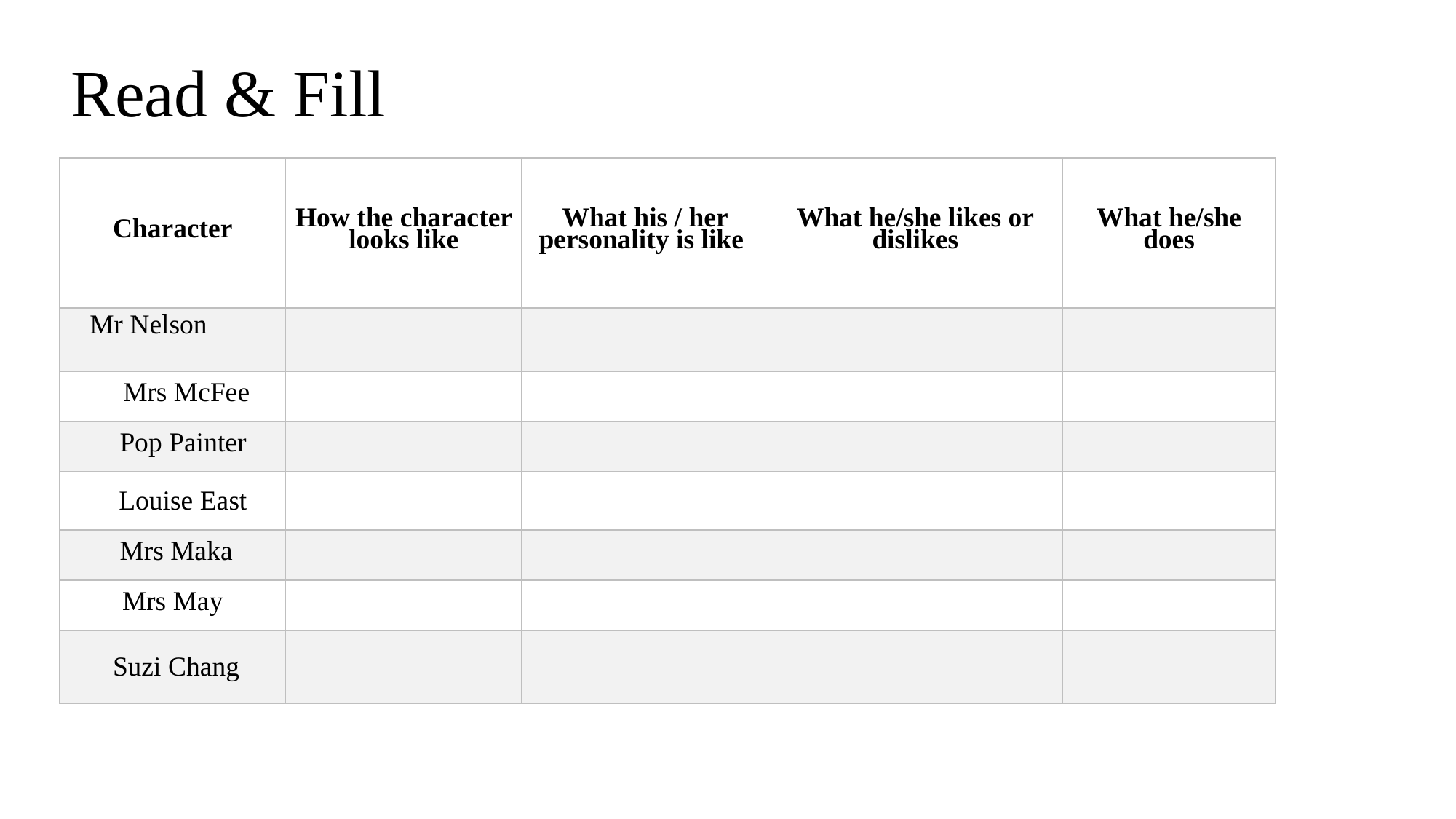

# Read & Fill
| Character | How the character looks like | What his / her personality is like | What he/she likes or dislikes | What he/she does |
| --- | --- | --- | --- | --- |
| Mr Nelson |  |  |  |  |
| Mrs McFee |  |  |  |  |
| Pop Painter |  |  |  |  |
| Louise East |  |  |  |  |
| Mrs Maka |  |  |  |  |
| Mrs May |  |  |  |  |
| Suzi Chang |  |  |  |  |